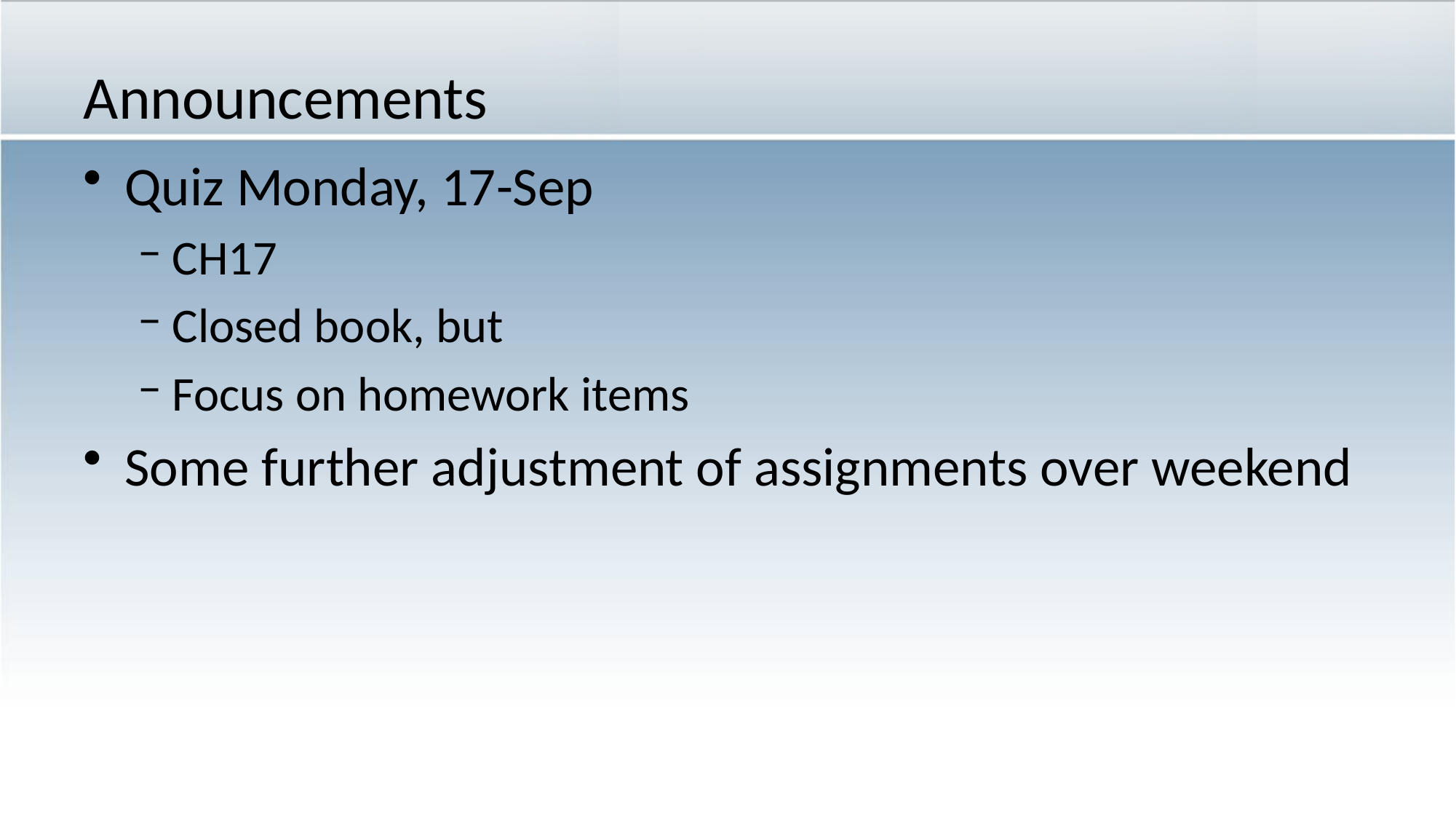

# Announcements
Quiz Monday, 17-Sep
CH17
Closed book, but
Focus on homework items
Some further adjustment of assignments over weekend